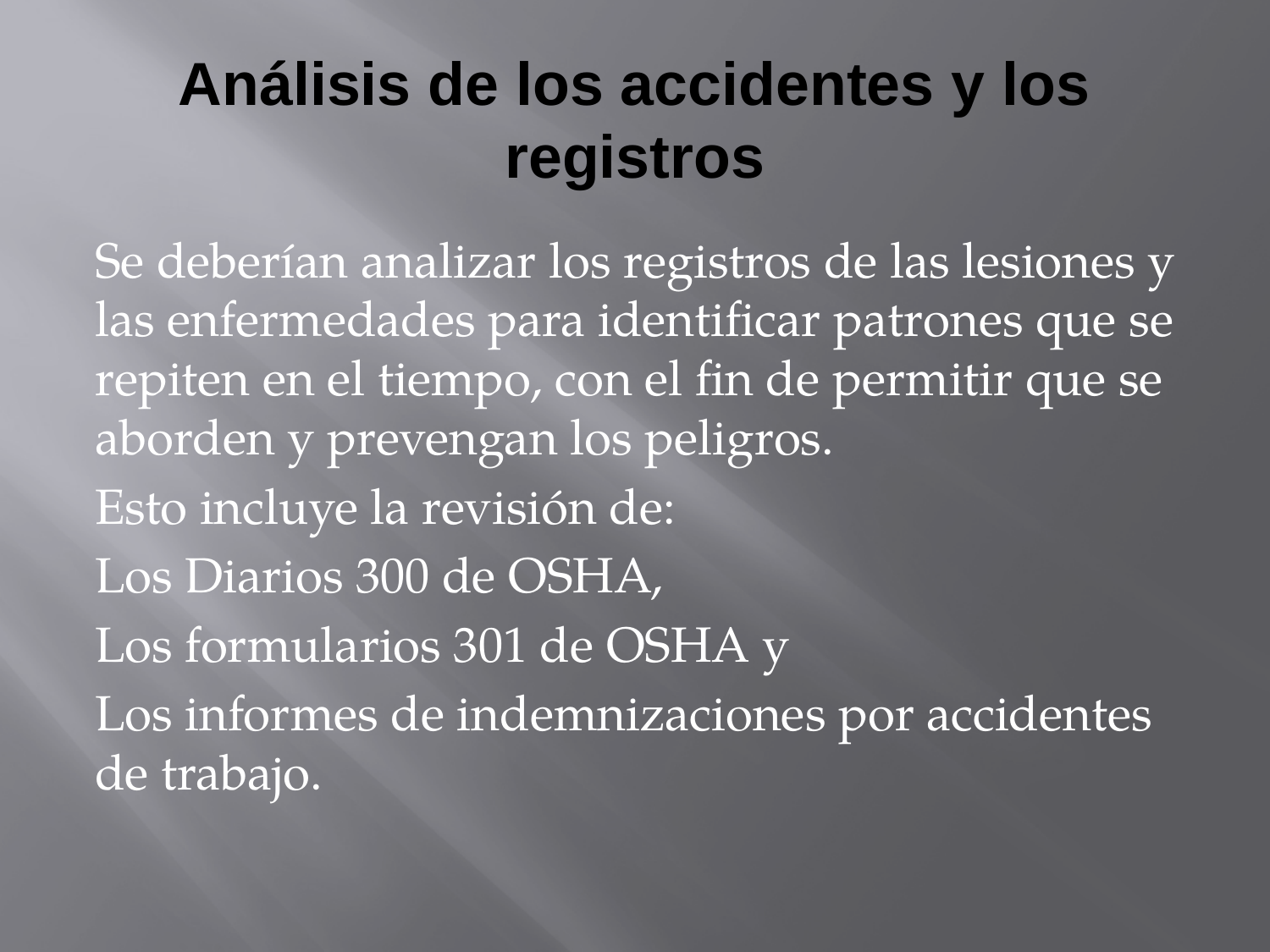

# Análisis de los accidentes y los registros
Se deberían analizar los registros de las lesiones y las enfermedades para identificar patrones que se repiten en el tiempo, con el fin de permitir que se aborden y prevengan los peligros.
Esto incluye la revisión de:
Los Diarios 300 de OSHA,
Los formularios 301 de OSHA y
Los informes de indemnizaciones por accidentes de trabajo.